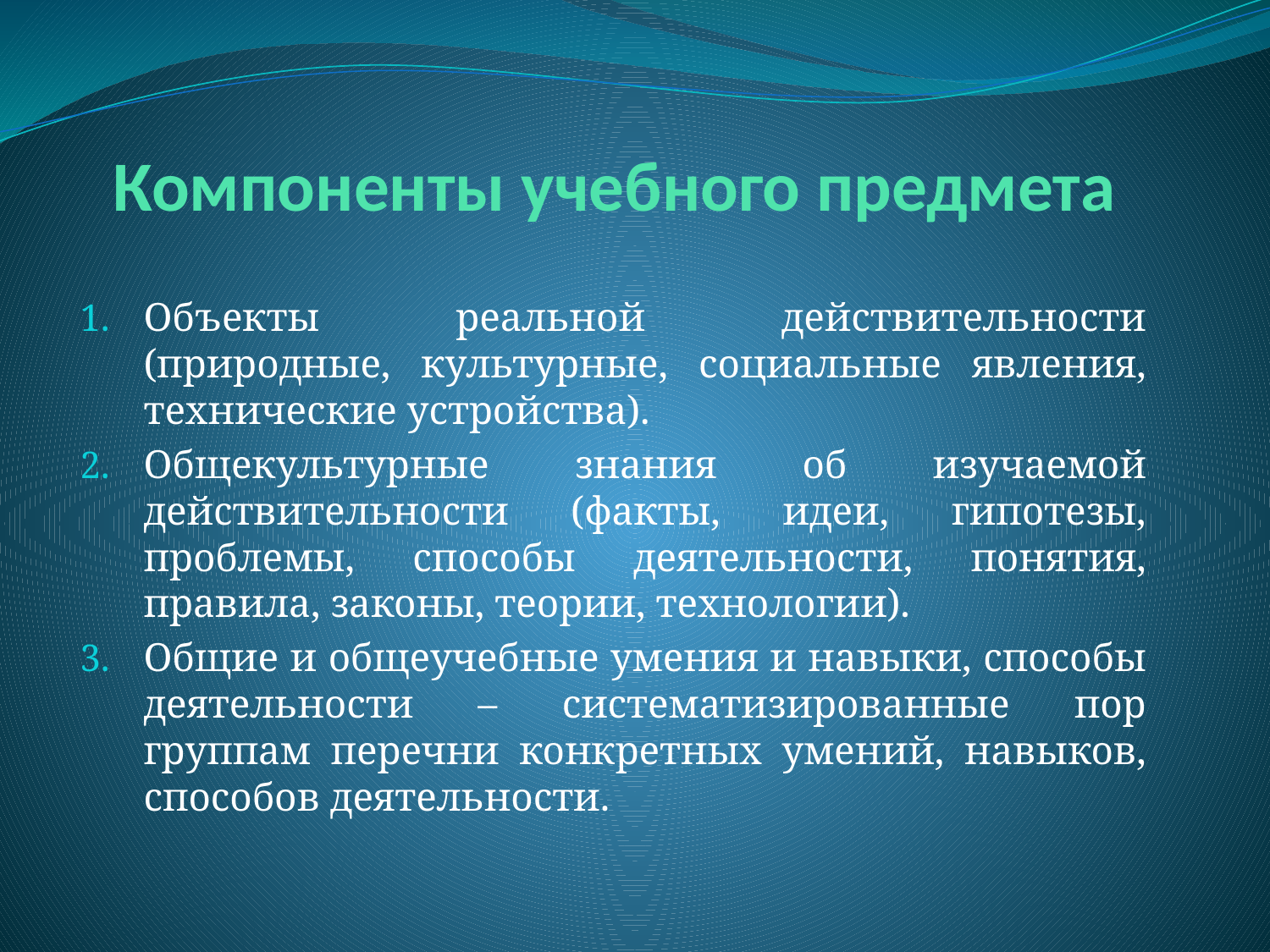

# Компоненты учебного предмета
Объекты реальной действительности (природные, культурные, социальные явления, технические устройства).
Общекультурные знания об изучаемой действительности (факты, идеи, гипотезы, проблемы, способы деятельности, понятия, правила, законы, теории, технологии).
Общие и общеучебные умения и навыки, способы деятельности – систематизированные пор группам перечни конкретных умений, навыков, способов деятельности.